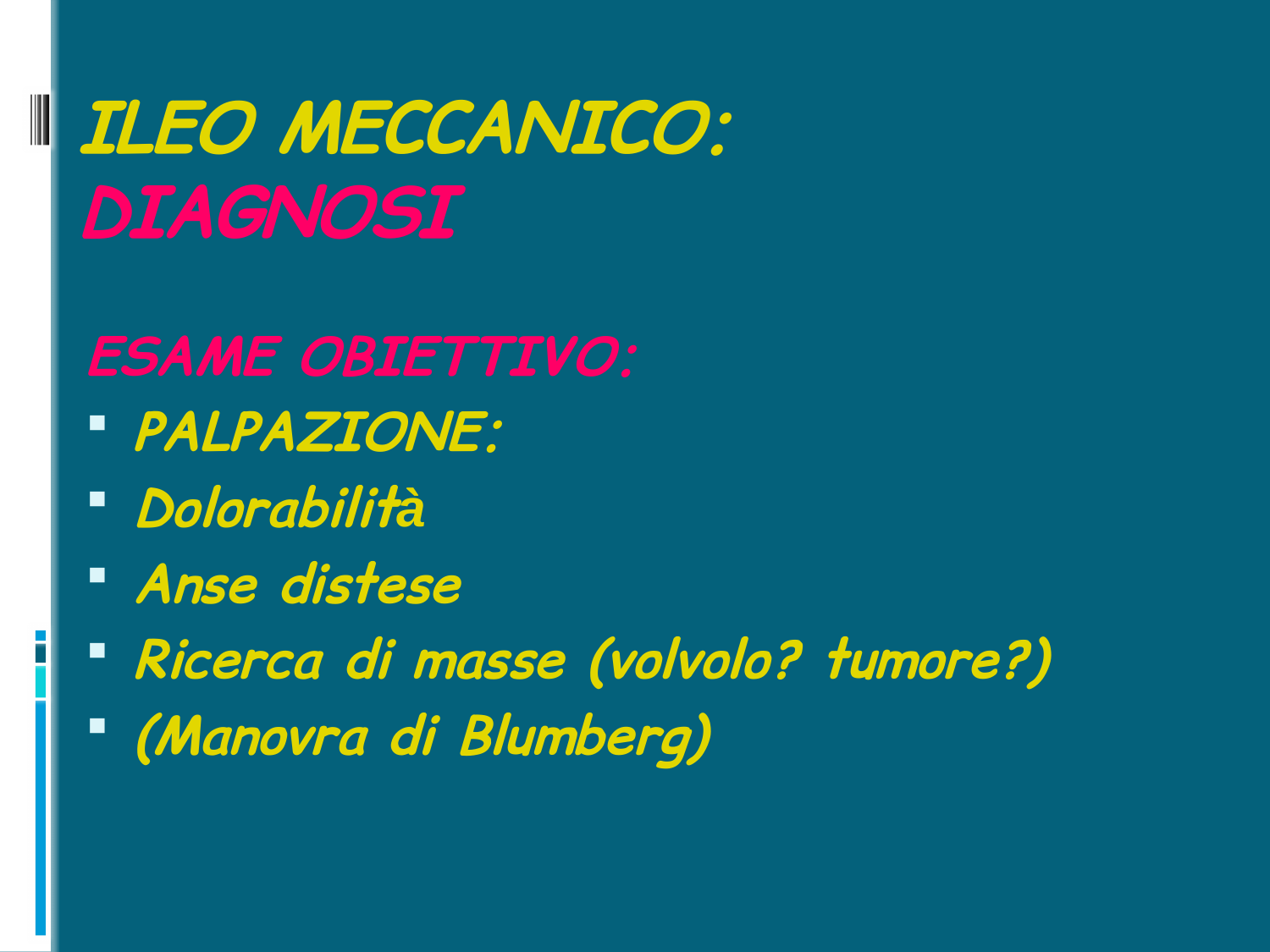

# ILEO MECCANICO: DIAGNOSI
ESAME OBIETTIVO:
PALPAZIONE:
Dolorabilità
Anse distese
Ricerca di masse (volvolo? tumore?)
(Manovra di Blumberg)